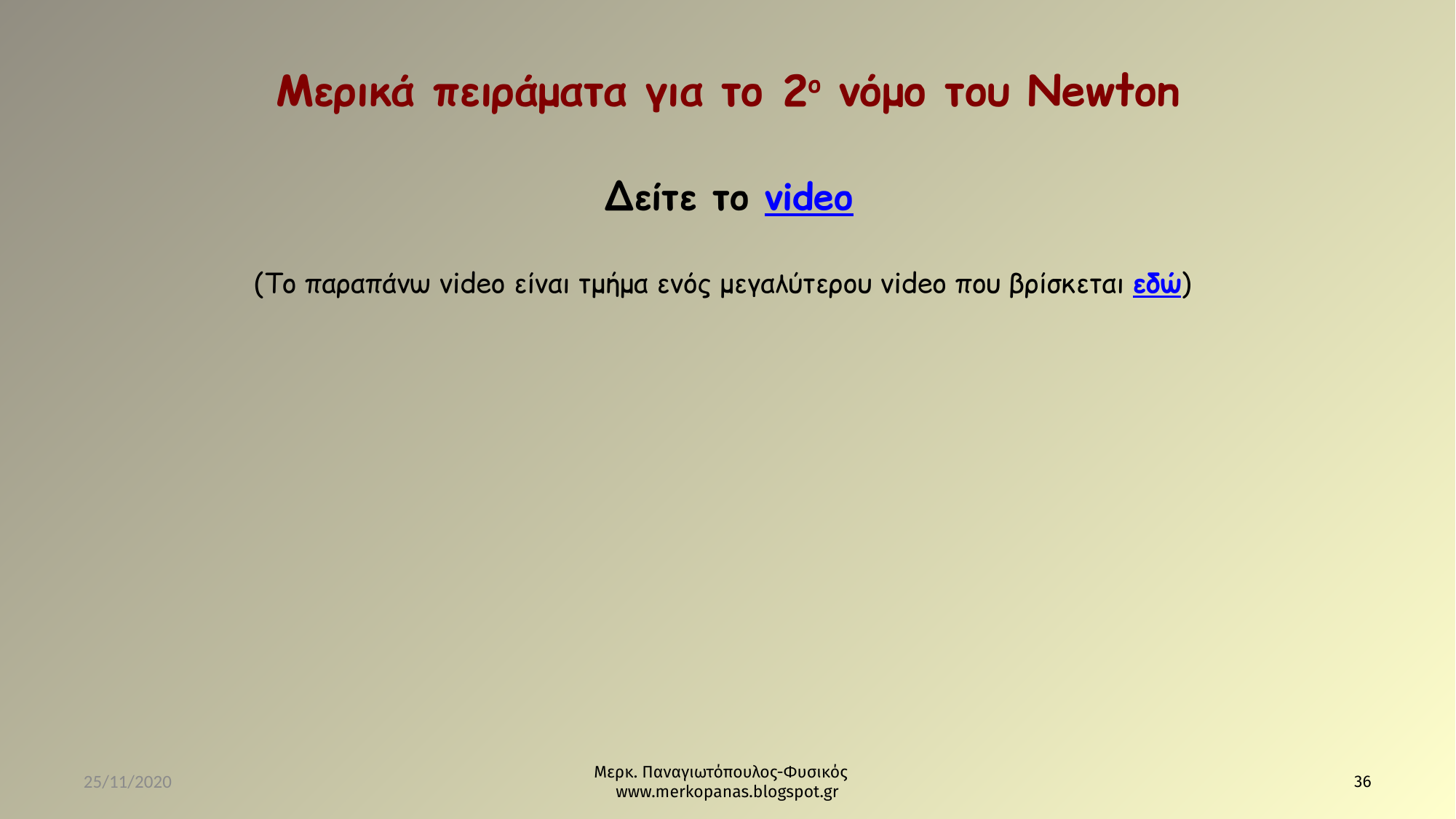

Μερικά πειράματα για το 2ο νόμο του Newton
Δείτε το video
(Το παραπάνω video είναι τμήμα ενός μεγαλύτερου video που βρίσκεται εδώ)
25/11/2020
Μερκ. Παναγιωτόπουλος-Φυσικός    www.merkopanas.blogspot.gr
36